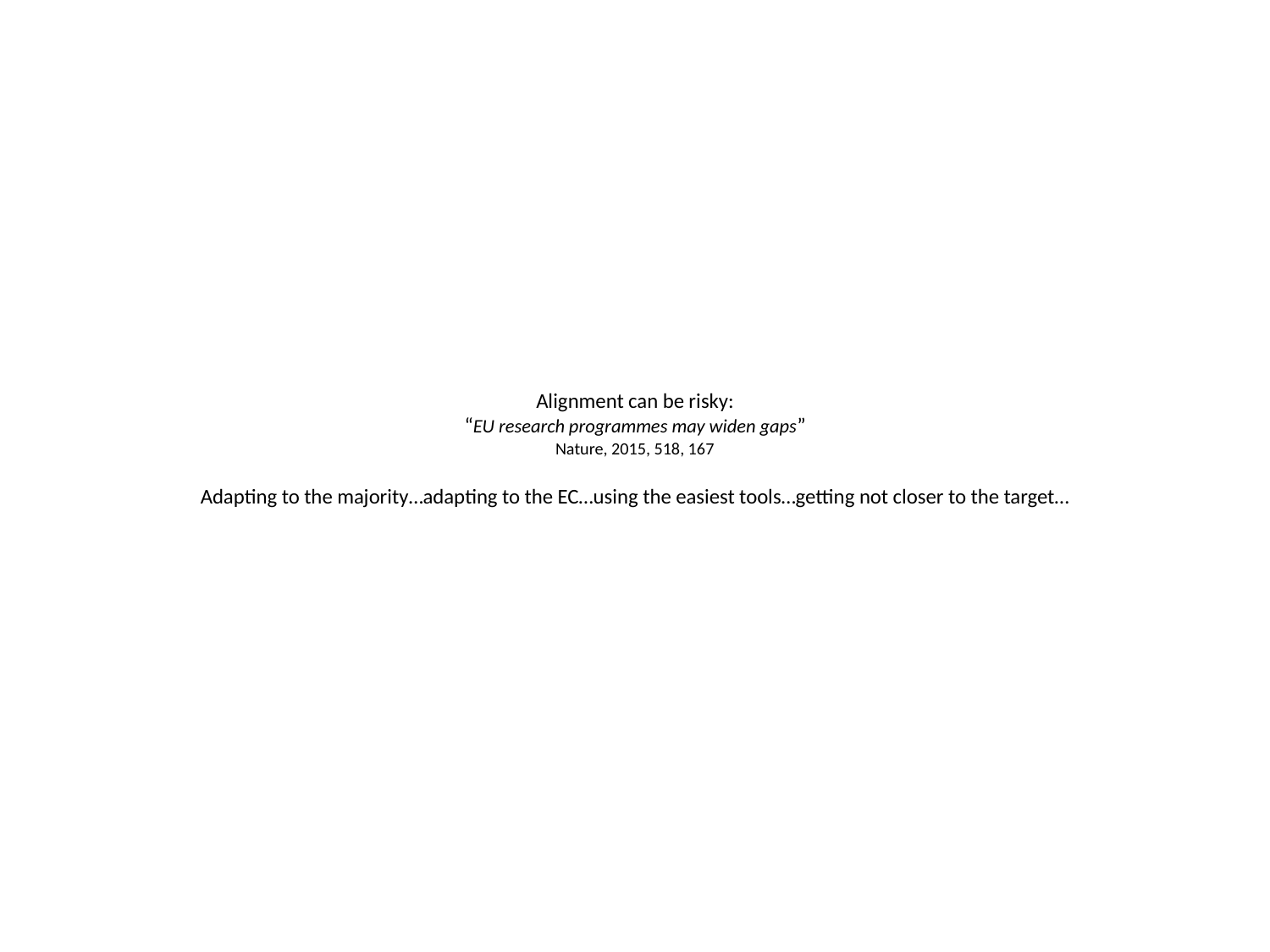

# Alignment can be risky: “EU research programmes may widen gaps” Nature, 2015, 518, 167 Adapting to the majority…adapting to the EC…using the easiest tools…getting not closer to the target…